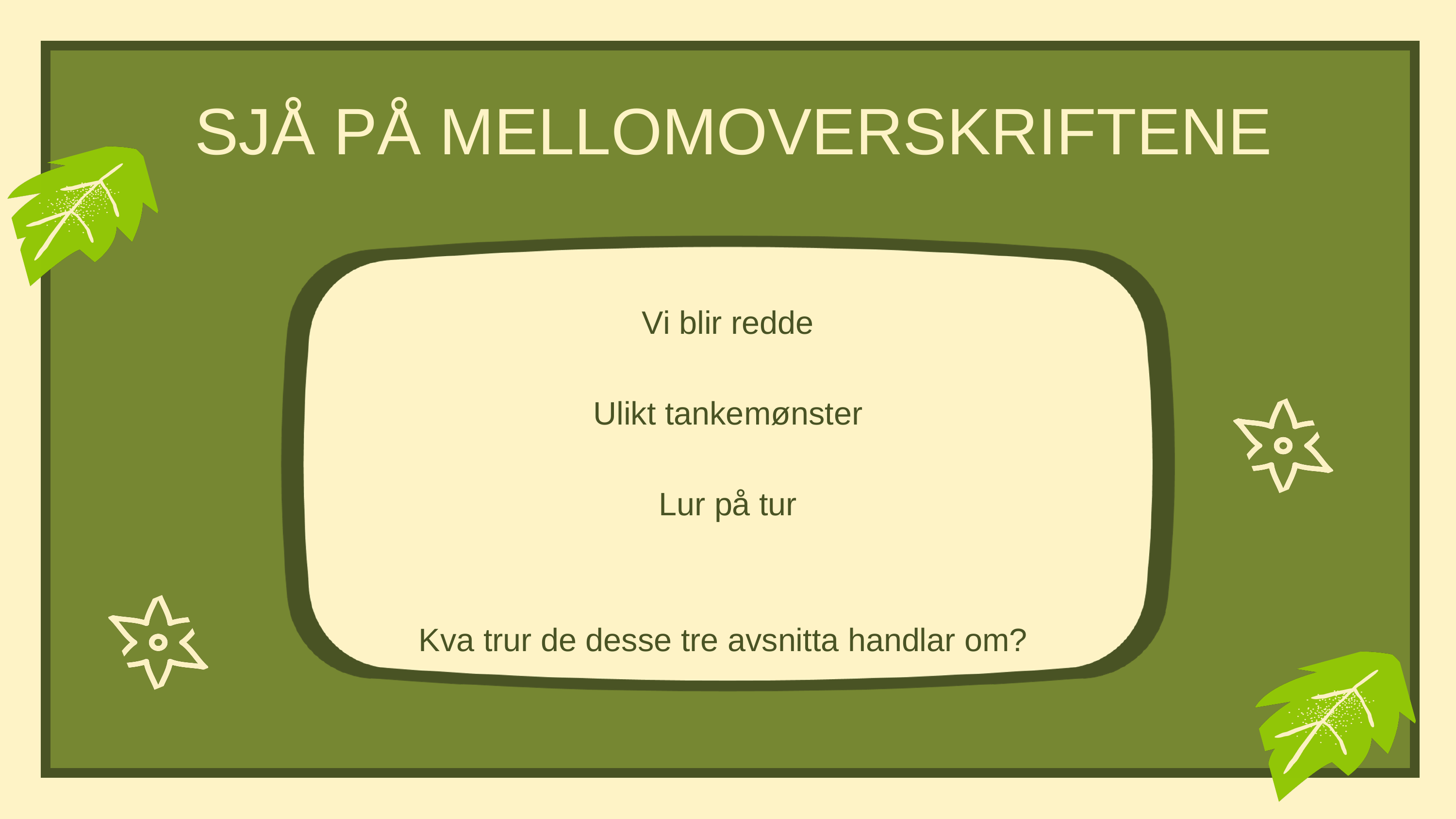

SJÅ PÅ MELLOMOVERSKRIFTENE

Vi blir redde

Ulikt tankemønster

Lur på tur

Kva trur de desse tre avsnitta handlar om?